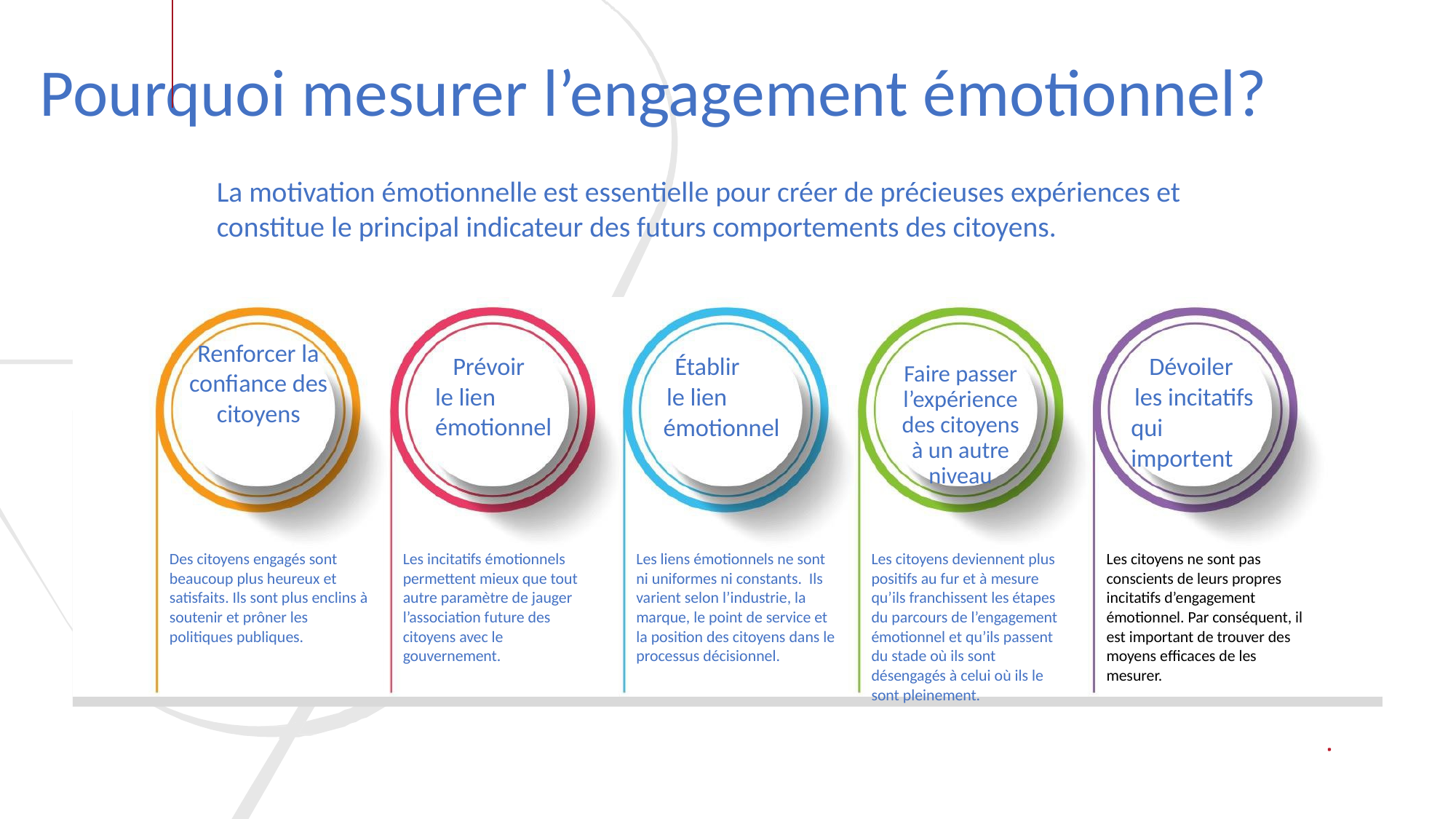

# Pourquoi mesurer l’engagement émotionnel?
La motivation émotionnelle est essentielle pour créer de précieuses expériences et constitue le principal indicateur des futurs comportements des citoyens.

Renforcer la confiance des citoyens
Prévoir
Établir
Dévoiler
Faire passer l’expérience des citoyens à un autre niveau
le lien
les incitatifs
le lien émotionnel
émotionnel
qui importent

Des citoyens engagés sont beaucoup plus heureux et satisfaits. Ils sont plus enclins à soutenir et prôner les politiques publiques.
Les incitatifs émotionnels permettent mieux que tout autre paramètre de jauger l’association future des citoyens avec le gouvernement.
Les liens émotionnels ne sont ni uniformes ni constants.  Ils varient selon l’industrie, la marque, le point de service et la position des citoyens dans le processus décisionnel.
Les citoyens deviennent plus positifs au fur et à mesure qu’ils franchissent les étapes du parcours de l’engagement émotionnel et qu’ils passent du stade où ils sont désengagés à celui où ils le sont pleinement.
Les citoyens ne sont pas conscients de leurs propres incitatifs d’engagement émotionnel. Par conséquent, il est important de trouver des moyens efficaces de les mesurer.